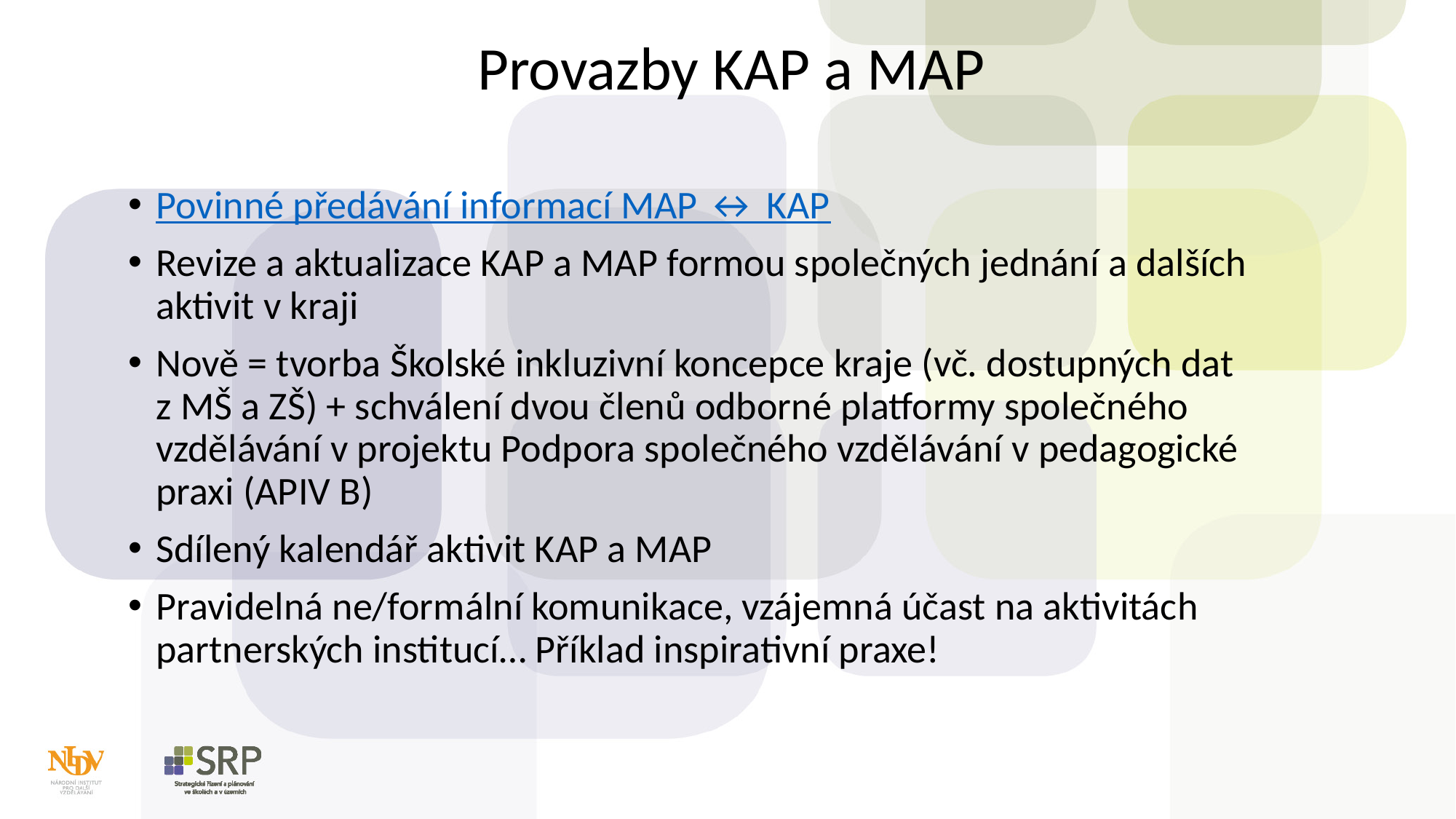

# Provazby KAP a MAP
Povinné předávání informací MAP ↔ KAP
Revize a aktualizace KAP a MAP formou společných jednání a dalších aktivit v kraji
Nově = tvorba Školské inkluzivní koncepce kraje (vč. dostupných dat
z MŠ a ZŠ) + schválení dvou členů odborné platformy společného vzdělávání v projektu Podpora společného vzdělávání v pedagogické praxi (APIV B)
Sdílený kalendář aktivit KAP a MAP
Pravidelná ne/formální komunikace, vzájemná účast na aktivitách partnerských institucí… Příklad inspirativní praxe!